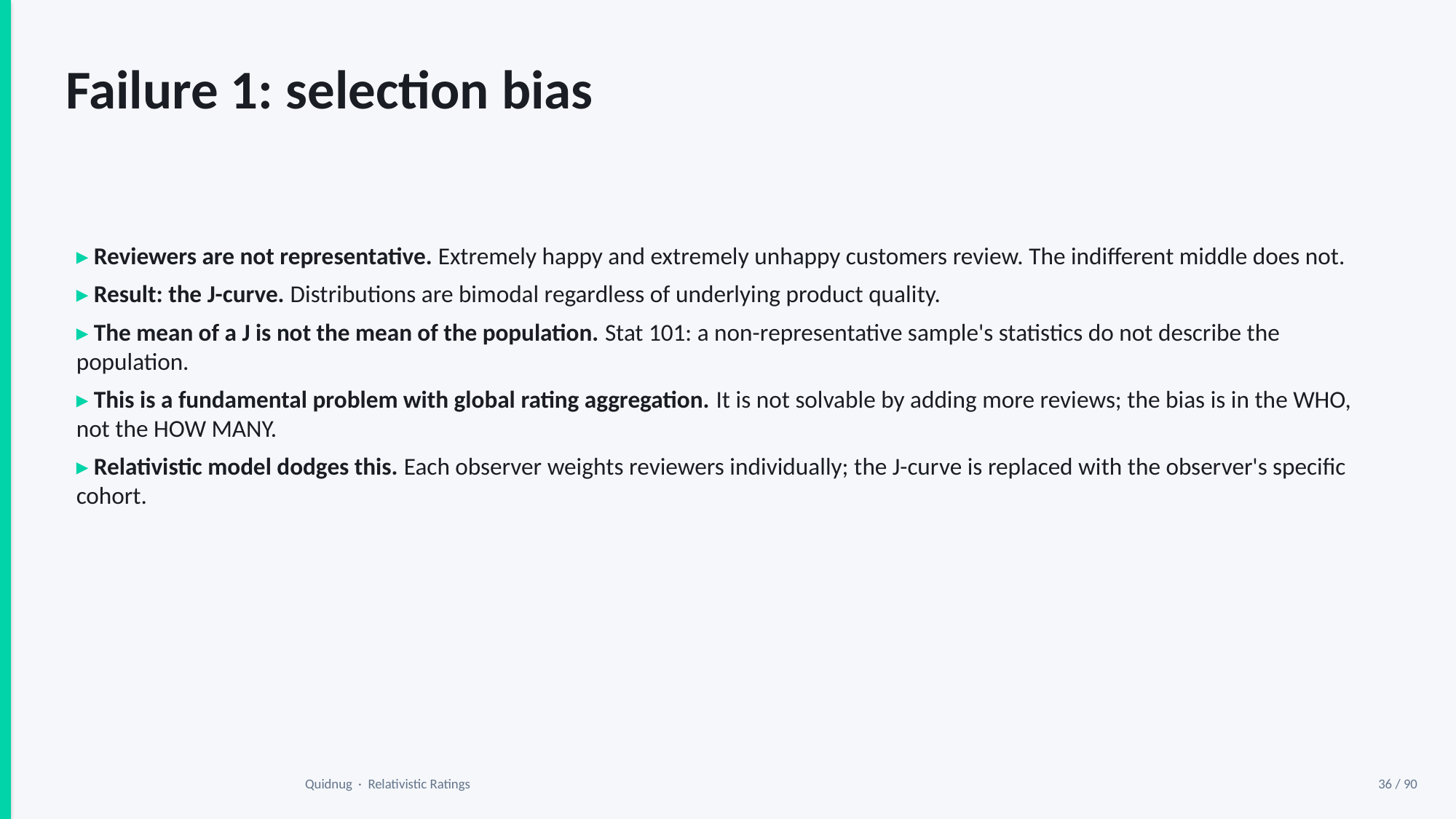

Failure 1: selection bias
▸ Reviewers are not representative. Extremely happy and extremely unhappy customers review. The indifferent middle does not.
▸ Result: the J-curve. Distributions are bimodal regardless of underlying product quality.
▸ The mean of a J is not the mean of the population. Stat 101: a non-representative sample's statistics do not describe the population.
▸ This is a fundamental problem with global rating aggregation. It is not solvable by adding more reviews; the bias is in the WHO, not the HOW MANY.
▸ Relativistic model dodges this. Each observer weights reviewers individually; the J-curve is replaced with the observer's specific cohort.
Quidnug  ·  Relativistic Ratings
36 / 90